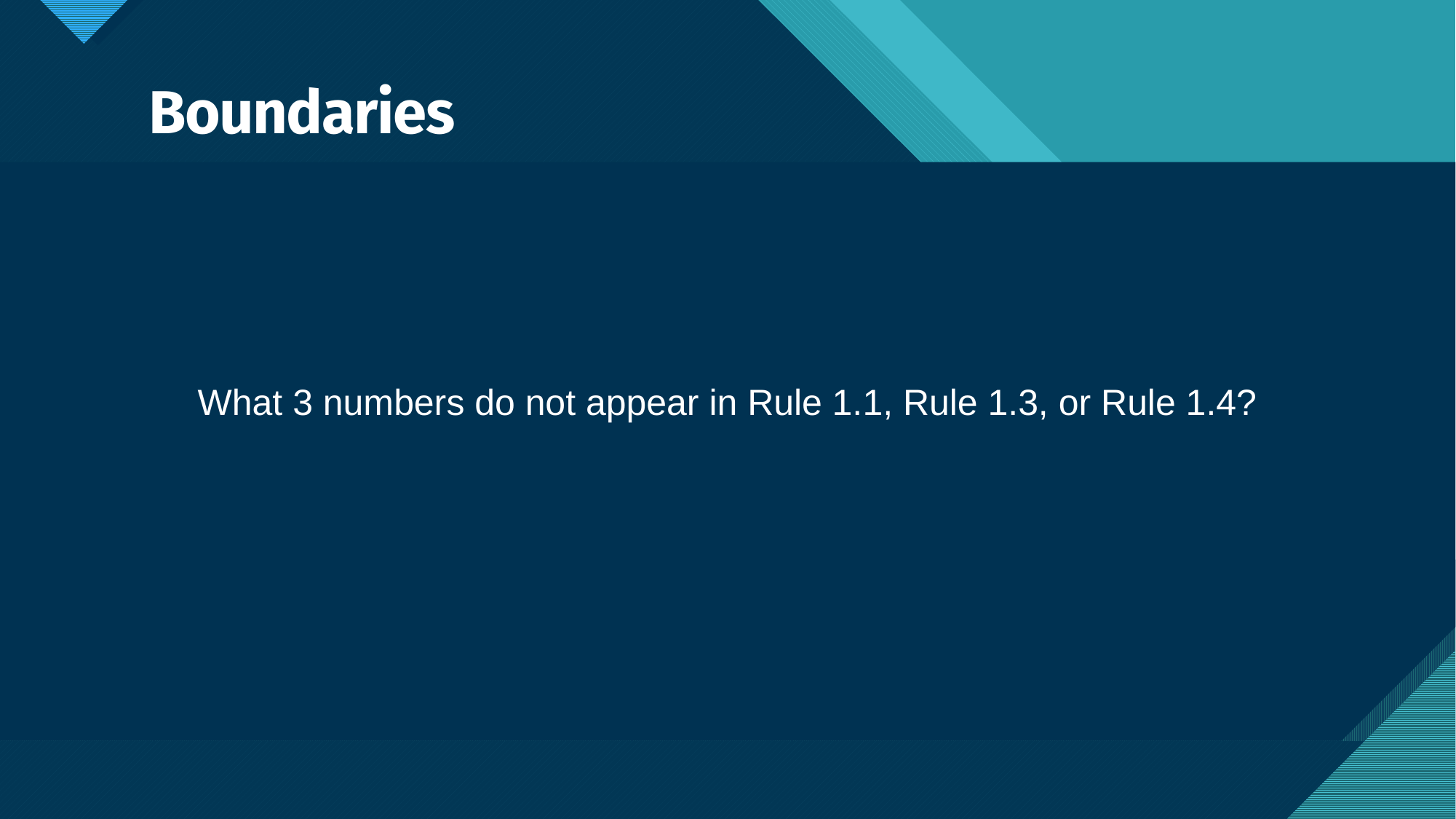

# Boundaries

What 3 numbers do not appear in Rule 1.1, Rule 1.3, or Rule 1.4?